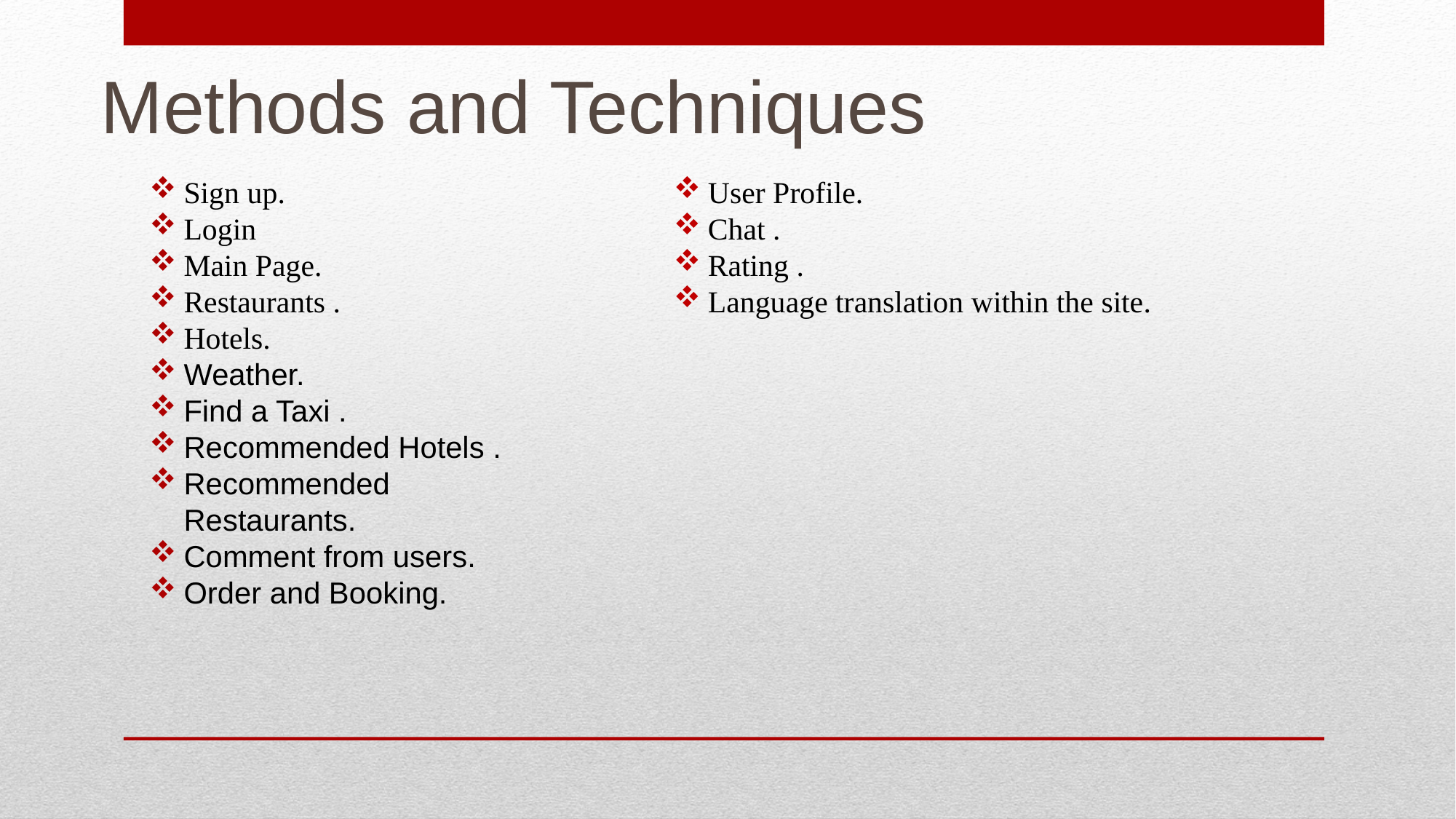

# Methods and Techniques
Sign up.
Login
Main Page.
Restaurants .
Hotels.
Weather.
Find a Taxi .
Recommended Hotels .
Recommended Restaurants.
Comment from users.
Order and Booking.

User Profile.
Chat .
Rating .
Language translation within the site.